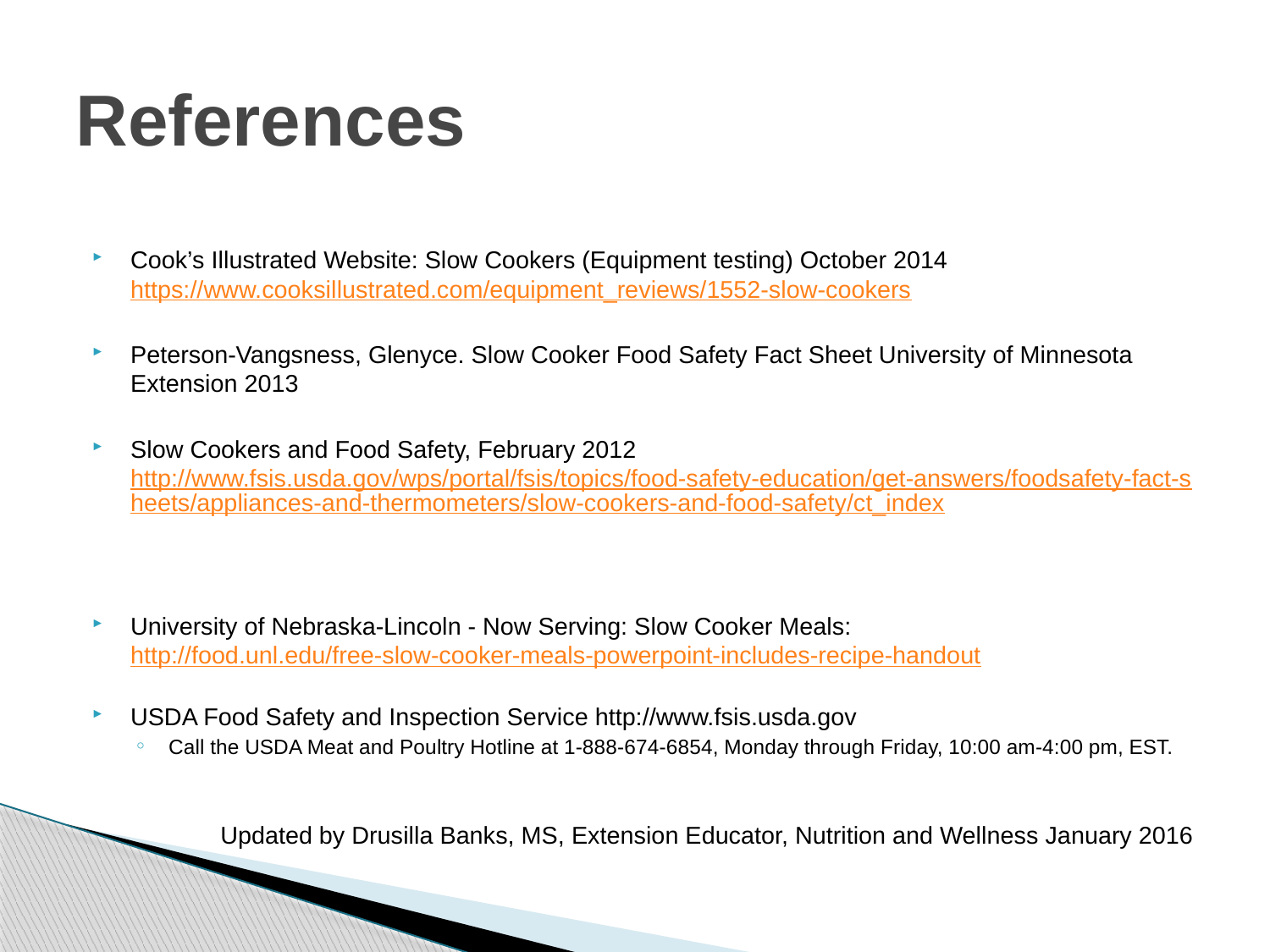

# References

Cook’s Illustrated Website: Slow Cookers (Equipment testing) October 2014 https://www.cooksillustrated.com/equipment_reviews/1552-slow-cookers

Peterson-Vangsness, Glenyce. Slow Cooker Food Safety Fact Sheet University of Minnesota Extension 2013

Slow Cookers and Food Safety, February 2012 http://www.fsis.usda.gov/wps/portal/fsis/topics/food-safety-education/get-answers/foodsafety-fact-sheets/appliances-and-thermometers/slow-cookers-and-food-safety/ct_index

University of Nebraska-Lincoln - Now Serving: Slow Cooker Meals: http://food.unl.edu/free-slow-cooker-meals-powerpoint-includes-recipe-handout
USDA Food Safety and Inspection Service http://www.fsis.usda.gov
Call the USDA Meat and Poultry Hotline at 1-888-674-6854, Monday through Friday, 10:00 am-4:00 pm, EST.

Updated by Drusilla Banks, MS, Extension Educator, Nutrition and Wellness January 2016